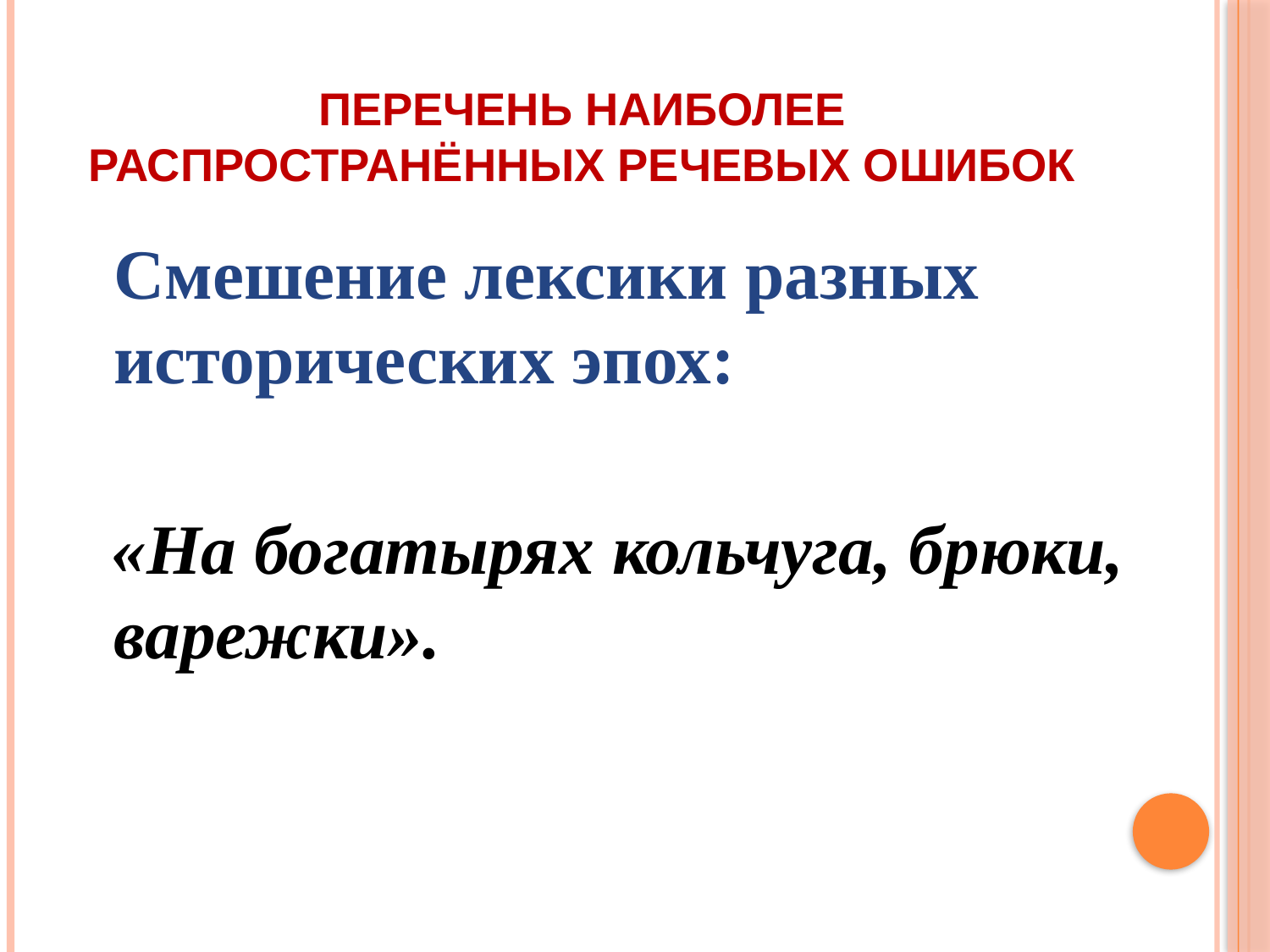

# Перечень наиболее распространённых речевых ошибок
	Смешение лексики разных исторических эпох:

  «На богатырях кольчуга, брюки, варежки».